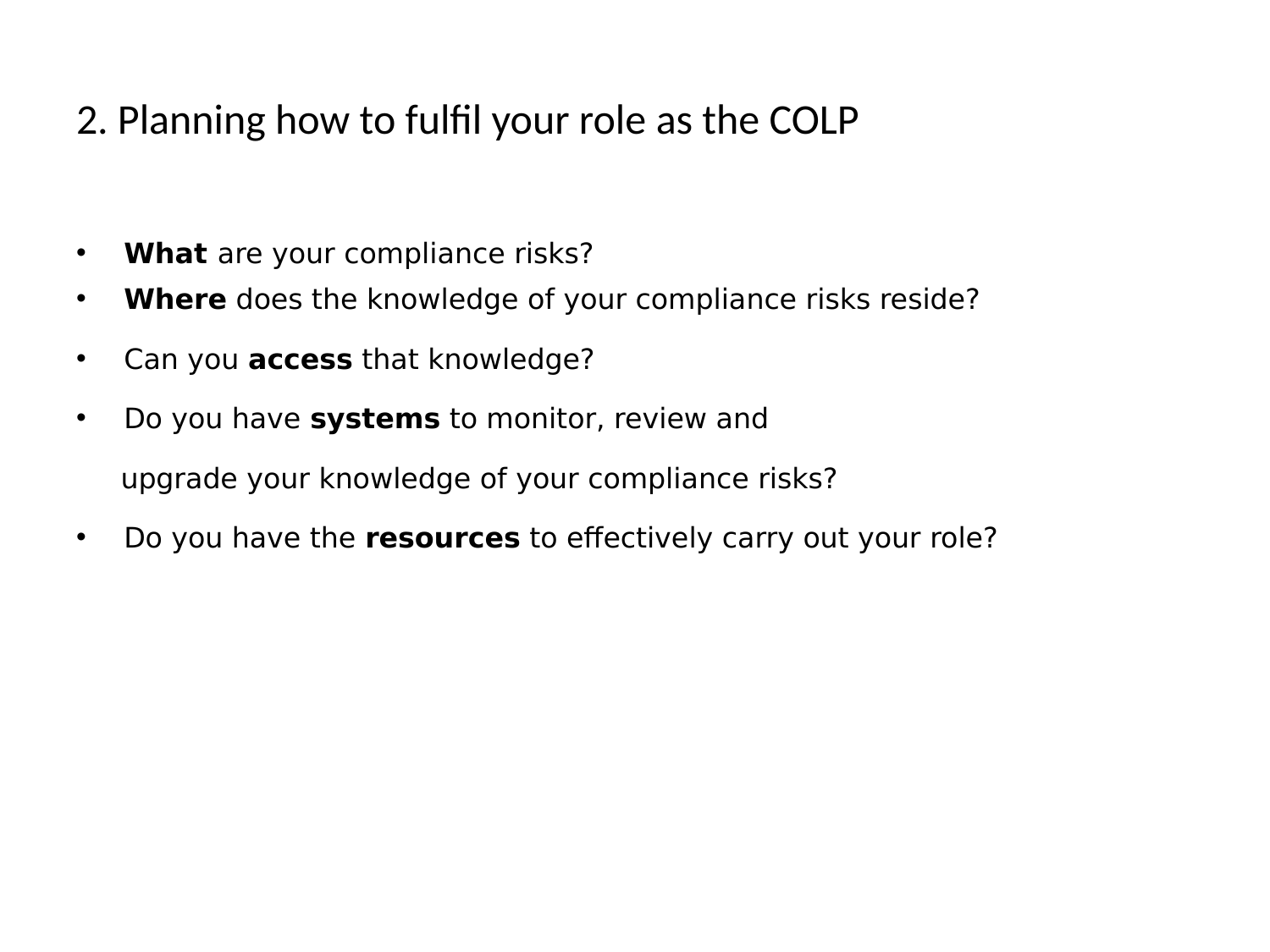

# 2. Planning how to fulfil your role as the COLP
What are your compliance risks?
Where does the knowledge of your compliance risks reside?
Can you access that knowledge?
Do you have systems to monitor, review and
     upgrade your knowledge of your compliance risks?
Do you have the resources to effectively carry out your role?